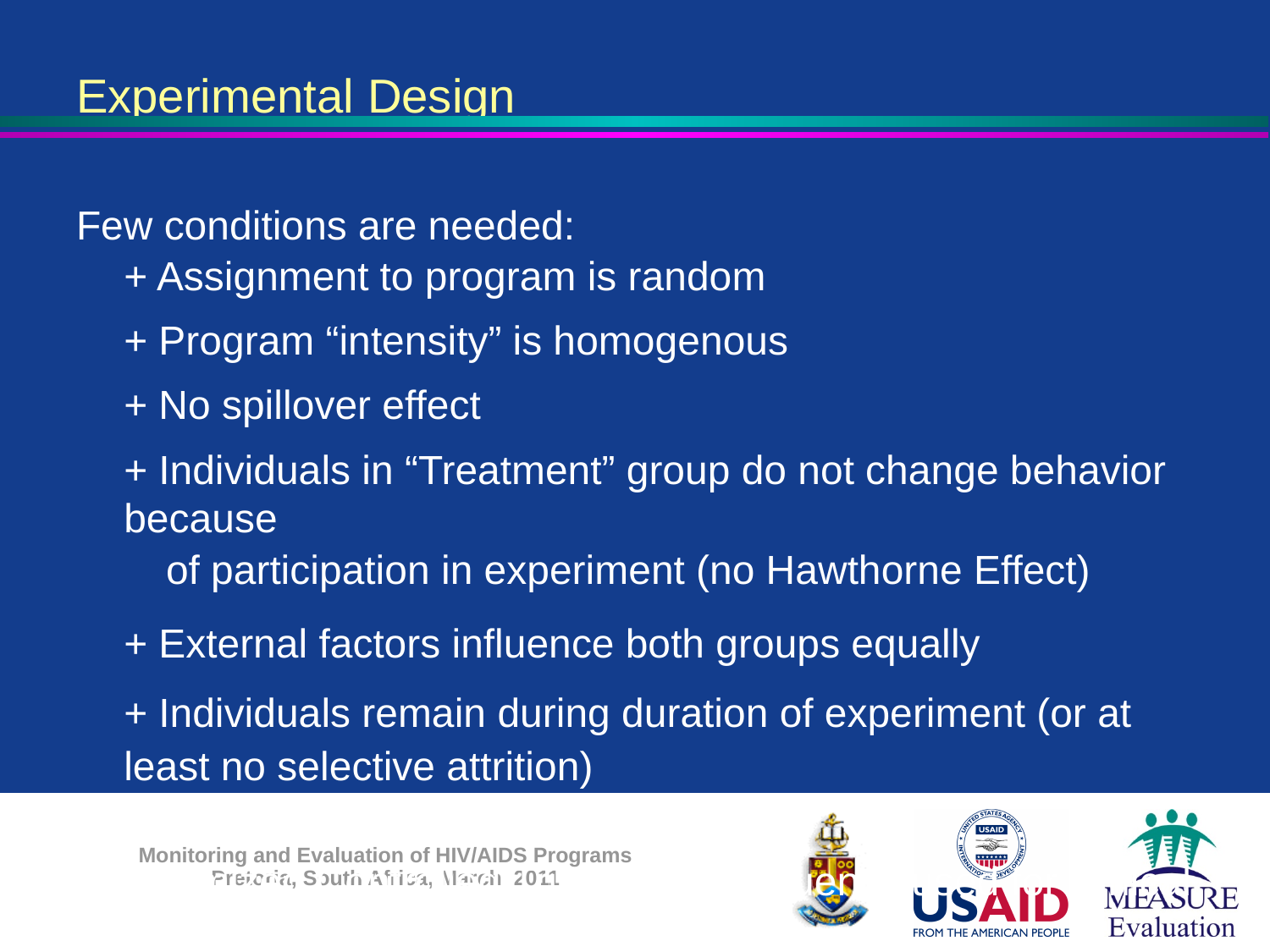

Experimental Design

Few conditions are needed:
	+ Assignment to program is random
	+ Program “intensity” is homogenous
	+ No spillover effect
	+ Individuals in “Treatment” group do not change behavior because
        of participation in experiment (no Hawthorne Effect)
	+ External factors influence both groups equally
	+ Individuals remain during duration of experiment (or at least no selective attrition)

Randomized Controlled Trial (RCT) frequently used for clinical trials, vaccines, new drugs.
Classic experimental design is the gold standard